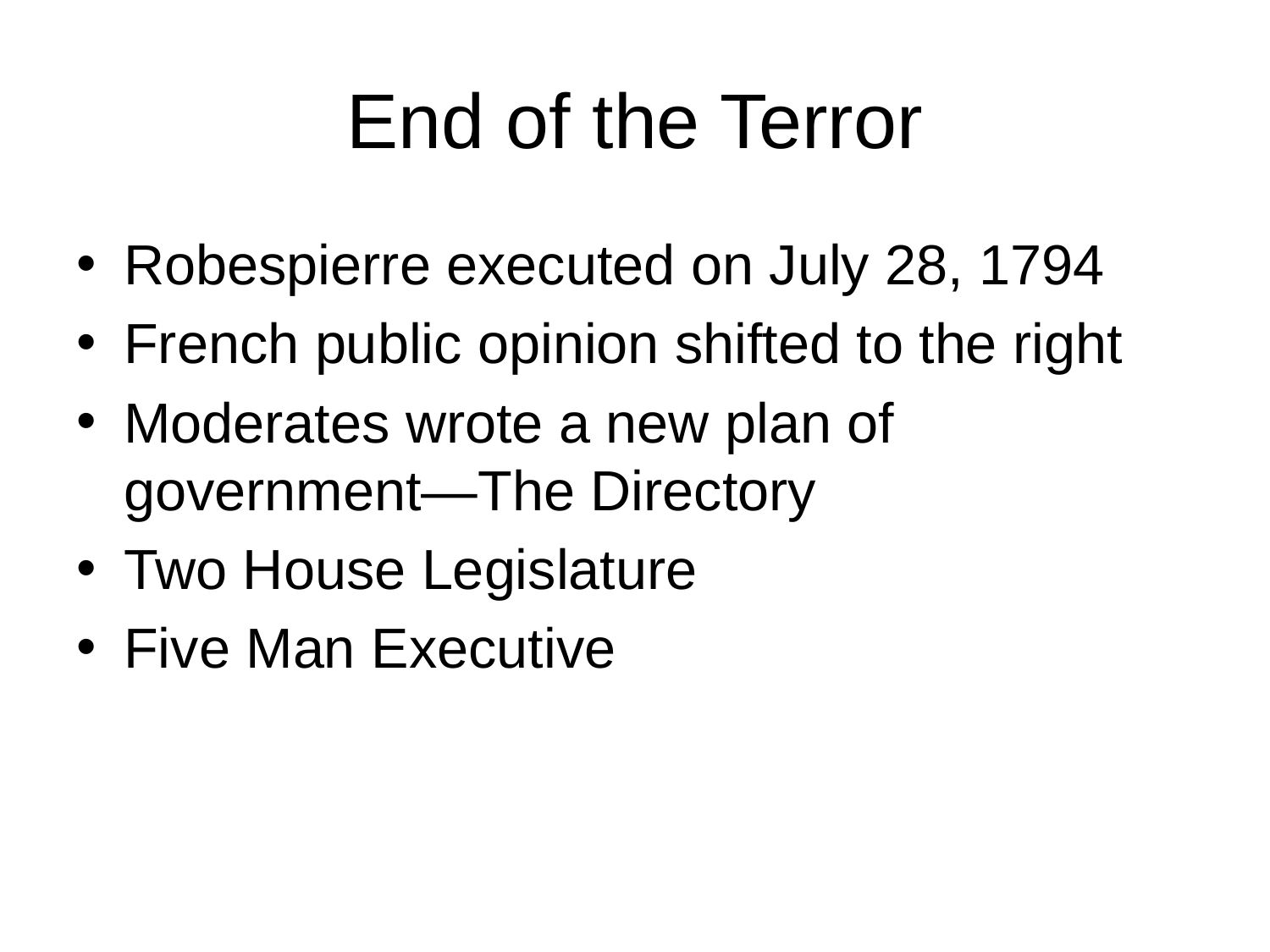

# End of the Terror
Robespierre executed on July 28, 1794
French public opinion shifted to the right
Moderates wrote a new plan of government—The Directory
Two House Legislature
Five Man Executive